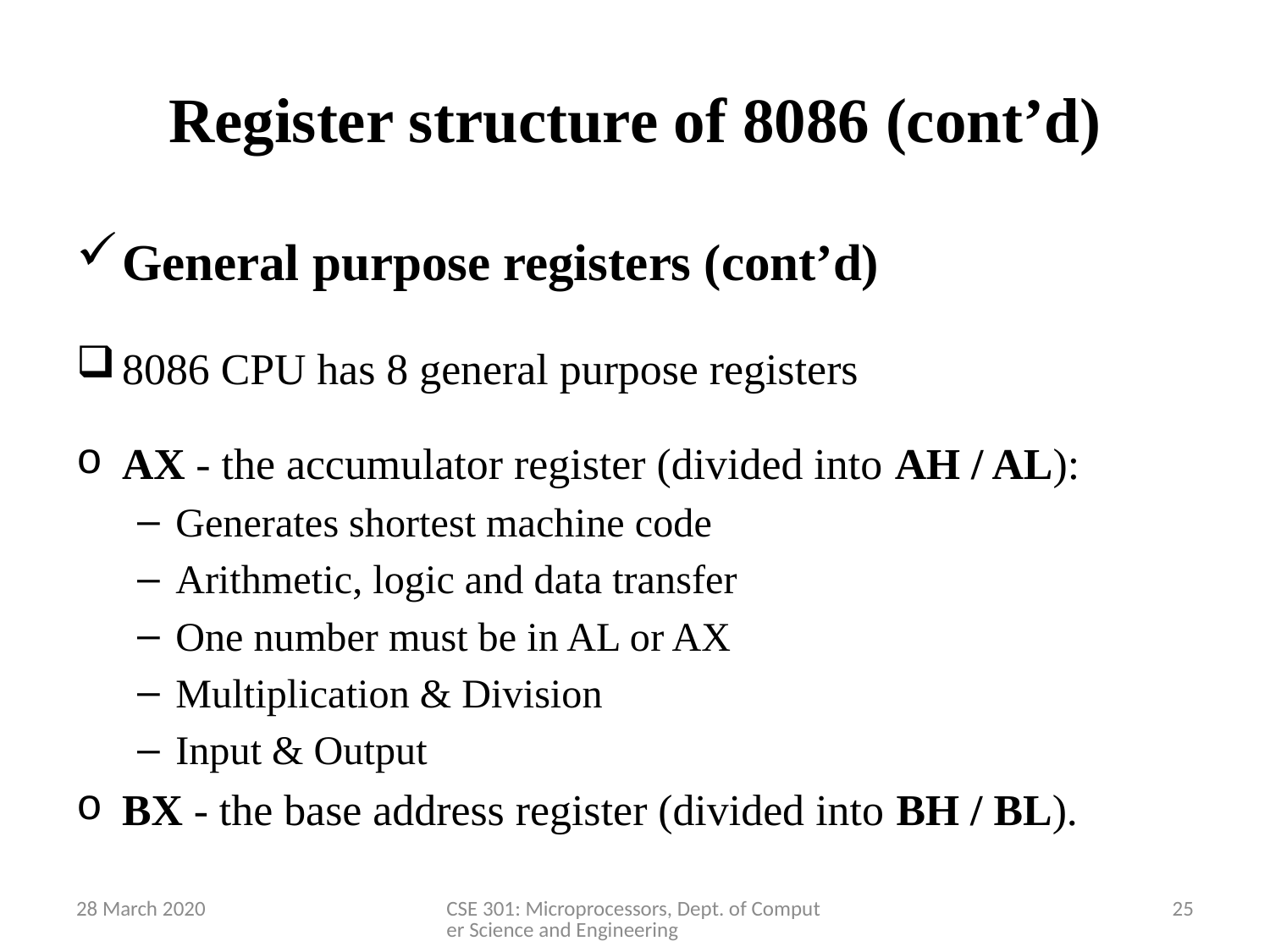

# Register structure of 8086 (cont’d)
General purpose registers (cont’d)

8086 CPU has 8 general purpose registers

AX - the accumulator register (divided into AH / AL):
Generates shortest machine code
Arithmetic, logic and data transfer
One number must be in AL or AX
Multiplication & Division
Input & Output
BX - the base address register (divided into BH / BL).

28 March 2020
CSE 301: Microprocessors, Dept. of Computer Science and Engineering
25